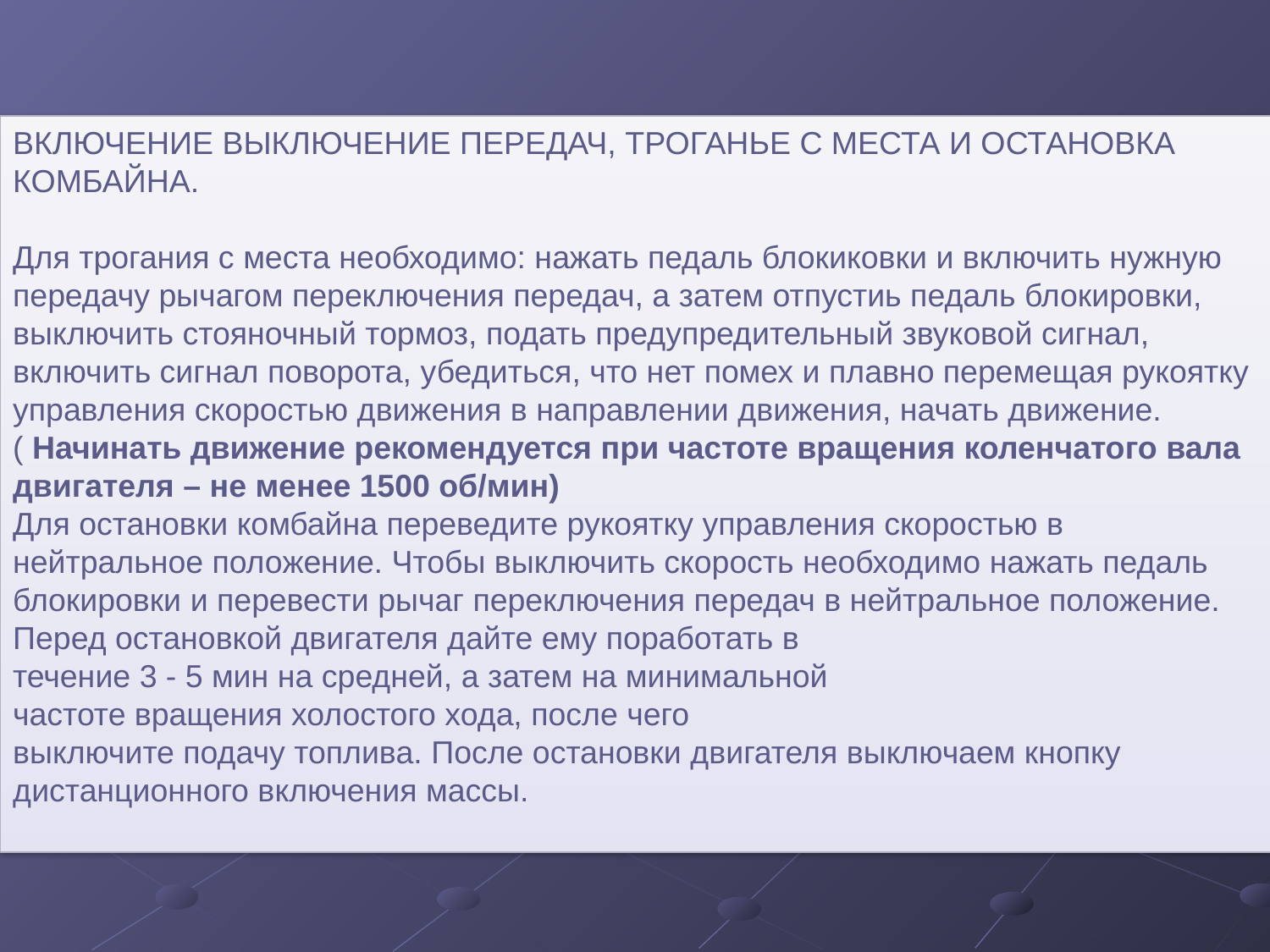

ВКЛЮЧЕНИЕ ВЫКЛЮЧЕНИЕ ПЕРЕДАЧ, ТРОГАНЬЕ С МЕСТА И ОСТАНОВКА КОМБАЙНА.

Для трогания с места необходимо: нажать педаль блокиковки и включить нужную передачу рычагом переключения передач, а затем отпустиь педаль блокировки, выключить стояночный тормоз, подать предупредительный звуковой сигнал, включить сигнал поворота, убедиться, что нет помех и плавно перемещая рукоятку управления скоростью движения в направлении движения, начать движение. ( Начинать движение рекомендуется при частоте вращения коленчатого вала двигателя – не менее 1500 об/мин)
Для остановки комбайна переведите рукоятку управления скоростью в нейтральное положение. Чтобы выключить скорость необходимо нажать педаль блокировки и перевести рычаг переключения передач в нейтральное положение.
Перед остановкой двигателя дайте ему поработать в
течение 3 - 5 мин на средней, а затем на минимальной
частоте вращения холостого хода, после чего
выключите подачу топлива. После остановки двигателя выключаем кнопку дистанционного включения массы.